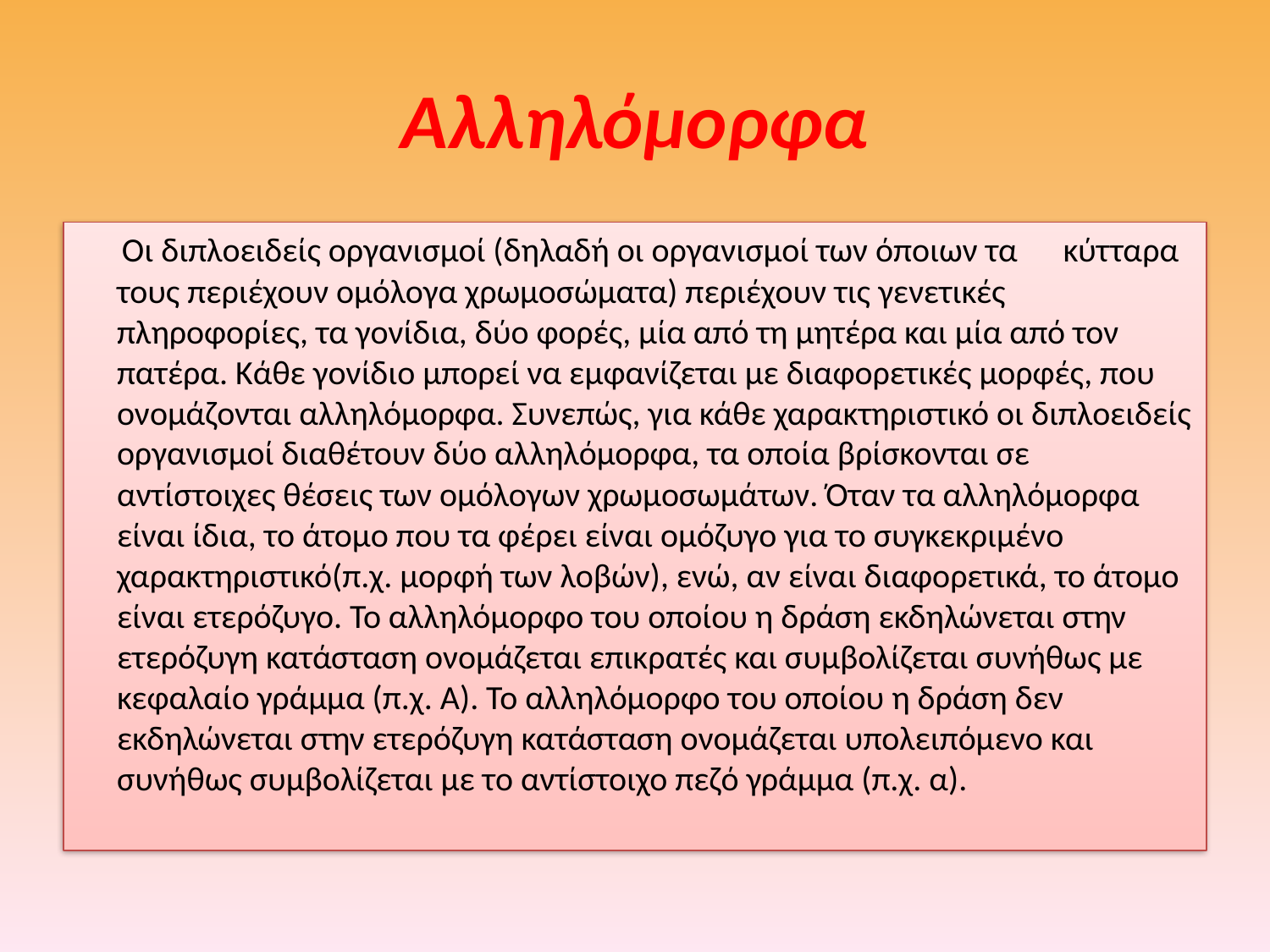

# Αλληλόμορφα
      Οι διπλοειδείς οργανισμοί (δηλαδή οι οργανισμοί των όποιων τα      κύτταρα τους περιέχουν ομόλογα χρωμοσώματα) περιέχουν τις γενετικές πληροφορίες, τα γονίδια, δύο φορές, μία από τη μητέρα και μία από τον πατέρα. Κάθε γονίδιο μπορεί να εμφανίζεται με διαφορετικές μορφές, που ονομάζονται αλληλόμορφα. Συνεπώς, για κάθε χαρακτηριστικό οι διπλοειδείς οργανισμοί διαθέτουν δύο αλληλόμορφα, τα οποία βρίσκονται σε αντίστοιχες θέσεις των ομόλογων χρωμοσωμάτων. Όταν τα αλληλόμορφα είναι ίδια, το άτομο που τα φέρει είναι ομόζυγο για το συγκεκριμένο χαρακτηριστικό(π.χ. μορφή των λοβών), ενώ, αν είναι διαφορετικά, το άτομο είναι ετερόζυγο. Το αλληλόμορφο του οποίου η δράση εκδηλώνεται στην ετερόζυγη κατάσταση ονομάζεται επικρατές και συμβολίζεται συνήθως με κεφαλαίο γράμμα (π.χ. Α). Το αλληλόμορφο του οποίου η δράση δεν εκδηλώνεται στην ετερόζυγη κατάσταση ονομάζεται υπολειπόμενο και συνήθως συμβολίζεται με το αντίστοιχο πεζό γράμμα (π.χ. α).